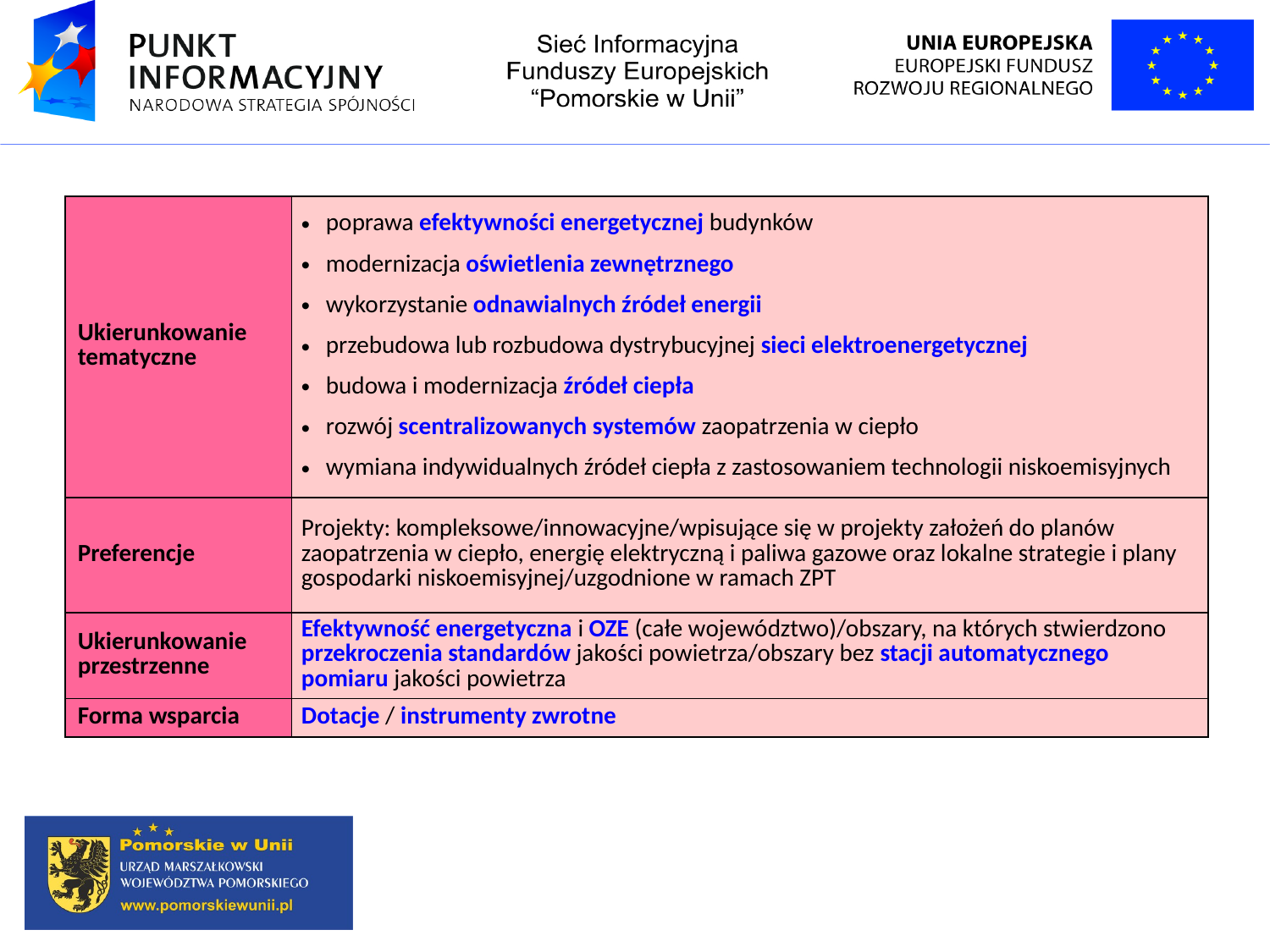

| Ukierunkowanie tematyczne | poprawa efektywności energetycznej budynków modernizacja oświetlenia zewnętrznego wykorzystanie odnawialnych źródeł energii przebudowa lub rozbudowa dystrybucyjnej sieci elektroenergetycznej budowa i modernizacja źródeł ciepła rozwój scentralizowanych systemów zaopatrzenia w ciepło wymiana indywidualnych źródeł ciepła z zastosowaniem technologii niskoemisyjnych |
| --- | --- |
| Preferencje | Projekty: kompleksowe/innowacyjne/wpisujące się w projekty założeń do planów zaopatrzenia w ciepło, energię elektryczną i paliwa gazowe oraz lokalne strategie i plany gospodarki niskoemisyjnej/uzgodnione w ramach ZPT |
| Ukierunkowanie przestrzenne | Efektywność energetyczna i OZE (całe województwo)/obszary, na których stwierdzono przekroczenia standardów jakości powietrza/obszary bez stacji automatycznego pomiaru jakości powietrza |
| Forma wsparcia | Dotacje / instrumenty zwrotne |